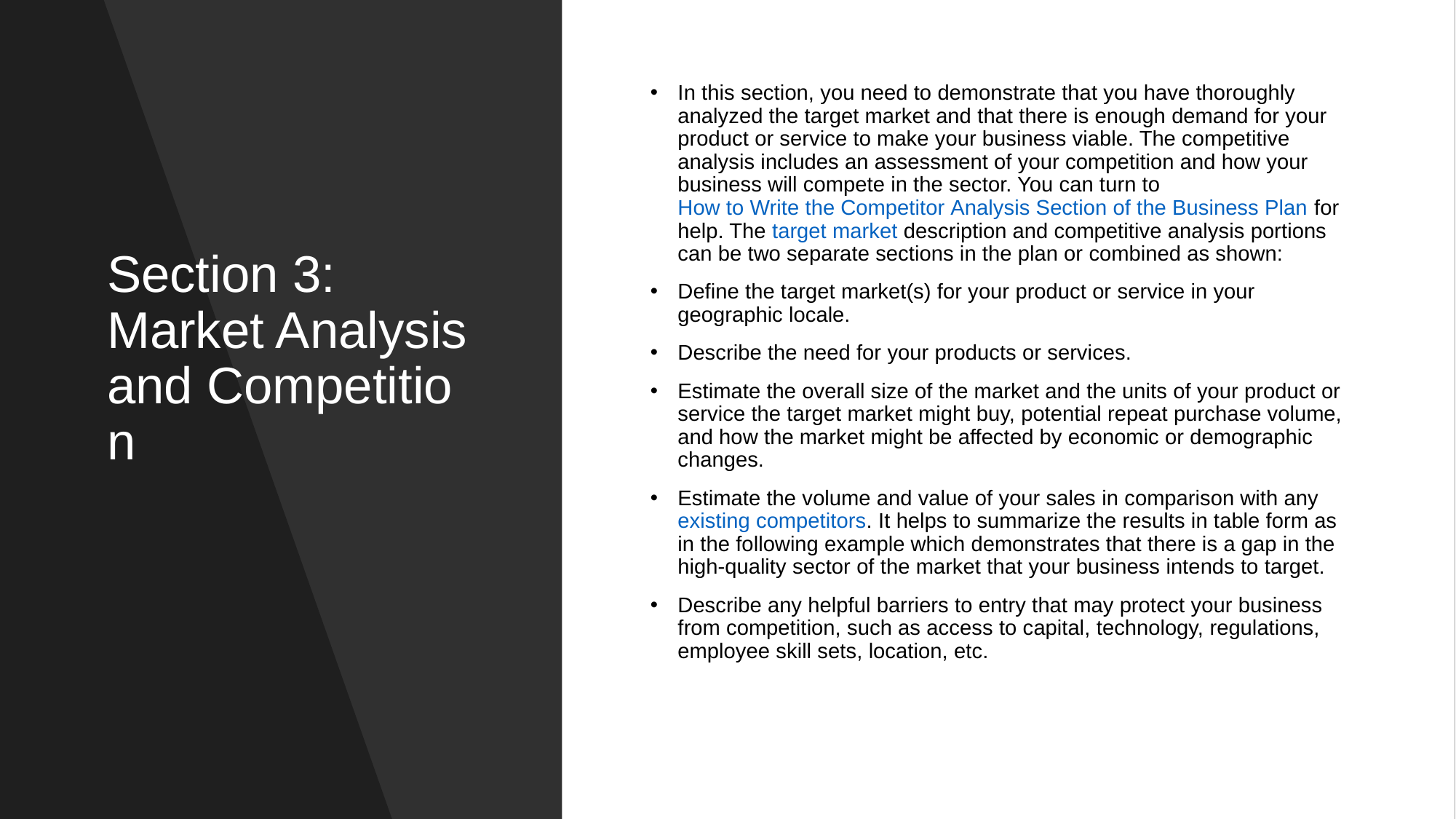

# Section 3: Market Analysis and Competition
In this section, you need to demonstrate that you have thoroughly analyzed the target market and that there is enough demand for your product or service to make your business viable. The competitive analysis includes an assessment of your competition and how your business will compete in the sector. You can turn to How to Write the Competitor Analysis Section of the Business Plan for help. The target market description and competitive analysis portions can be two separate sections in the plan or combined as shown:
Define the target market(s) for your product or service in your geographic locale.
Describe the need for your products or services.
Estimate the overall size of the market and the units of your product or service the target market might buy, potential repeat purchase volume, and how the market might be affected by economic or demographic changes.
Estimate the volume and value of your sales in comparison with any existing competitors. It helps to summarize the results in table form as in the following example which demonstrates that there is a gap in the high-quality sector of the market that your business intends to target.
Describe any helpful barriers to entry that may protect your business from competition, such as access to capital, technology, regulations, employee skill sets, location, etc.